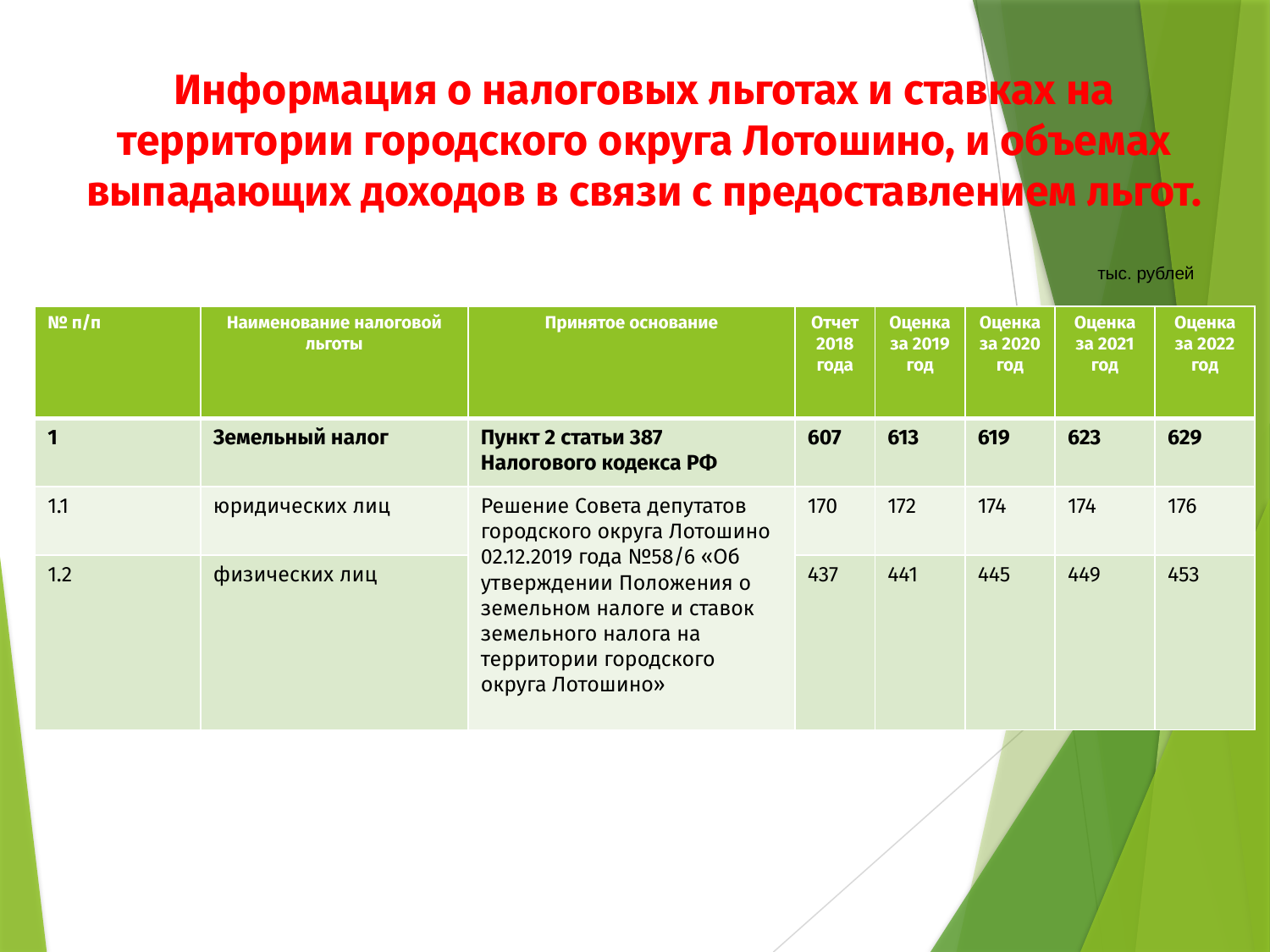

# Информация о налоговых льготах и ставках на территории городского округа Лотошино, и объемах выпадающих доходов в связи с предоставлением льгот.
тыс. рублей
| № п/п | Наименование налоговой льготы | Принятое основание | Отчет 2018 года | Оценка за 2019 год | Оценка за 2020 год | Оценка за 2021 год | Оценка за 2022 год |
| --- | --- | --- | --- | --- | --- | --- | --- |
| 1 | Земельный налог | Пункт 2 статьи 387 Налогового кодекса РФ | 607 | 613 | 619 | 623 | 629 |
| 1.1 | юридических лиц | Решение Совета депутатов городского округа Лотошино 02.12.2019 года №58/6 «Об утверждении Положения о земельном налоге и ставок земельного налога на территории городского округа Лотошино» | 170 | 172 | 174 | 174 | 176 |
| 1.2 | физических лиц |  | 437 | 441 | 445 | 449 | 453 |